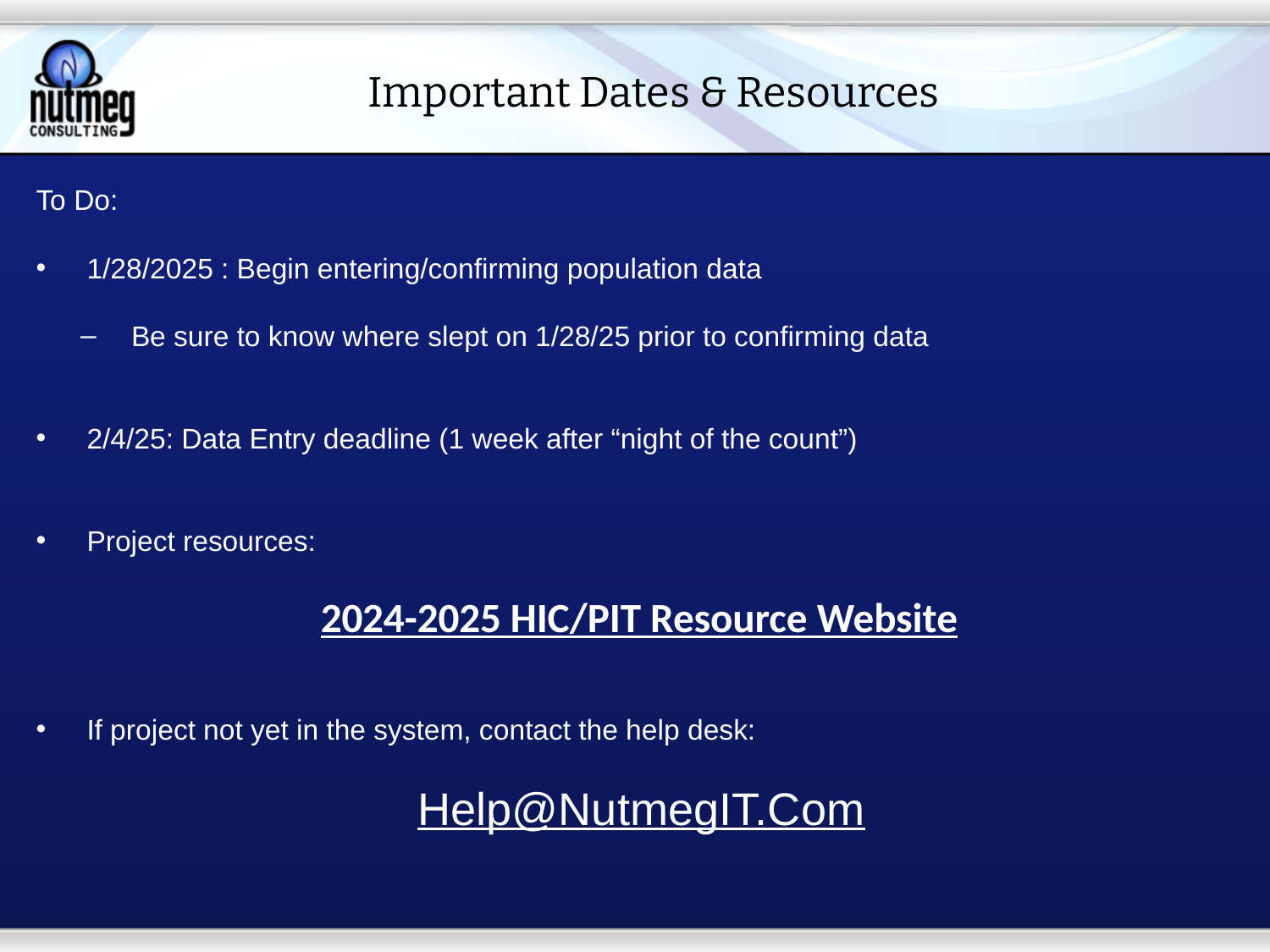

# Important Dates & Resources
To Do:

1/28/2025 : Begin entering/confirming population data

Be sure to know where slept on 1/28/25 prior to confirming data

2/4/25: Data Entry deadline (1 week after “night of the count”)

Project resources:

2024-2025 HIC/PIT Resource Website

If project not yet in the system, contact the help desk:

Help@NutmegIT.Com